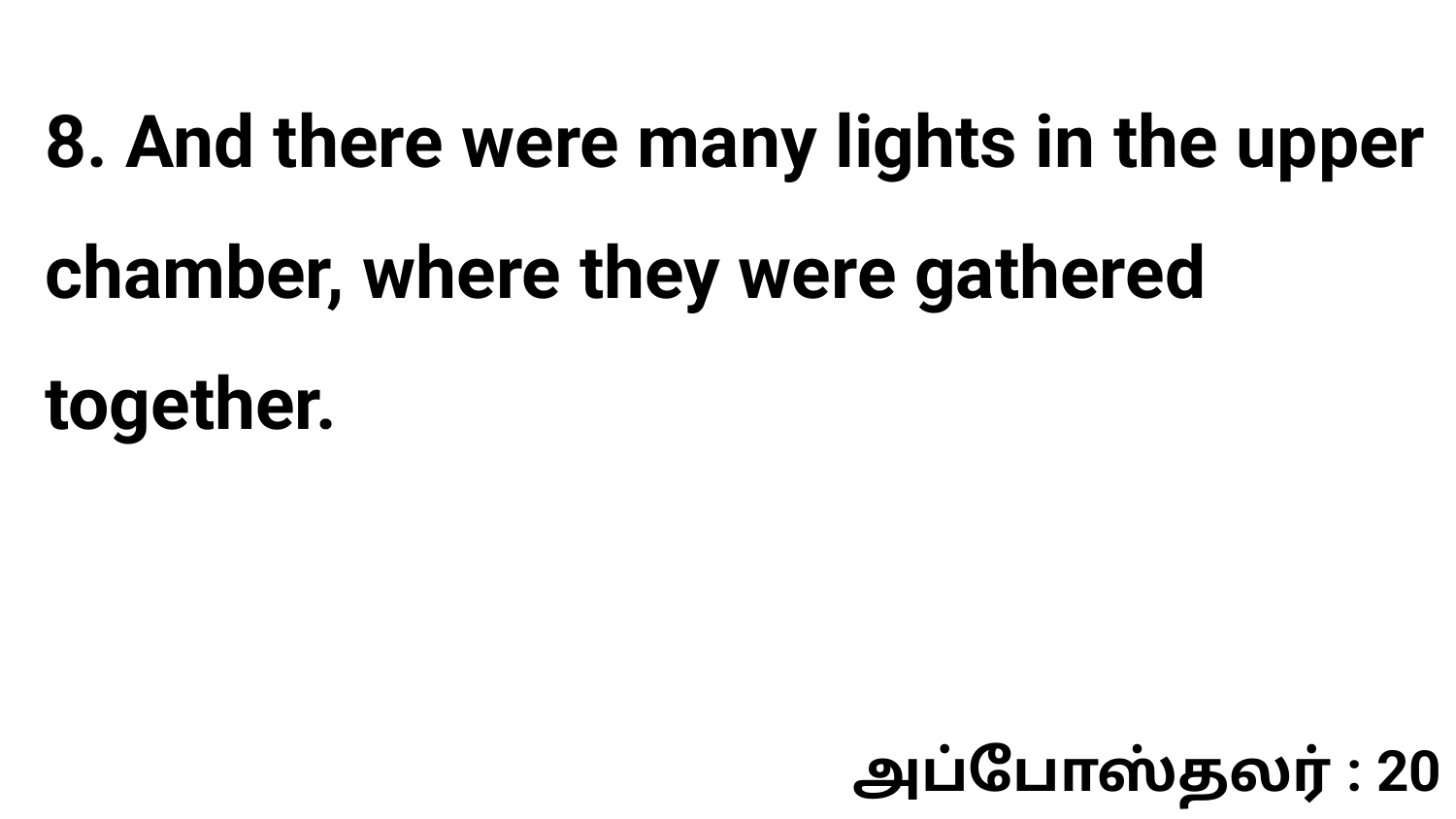

8. And there were many lights in the upper chamber, where they were gathered together.
அப்போஸ்தலர் : 20